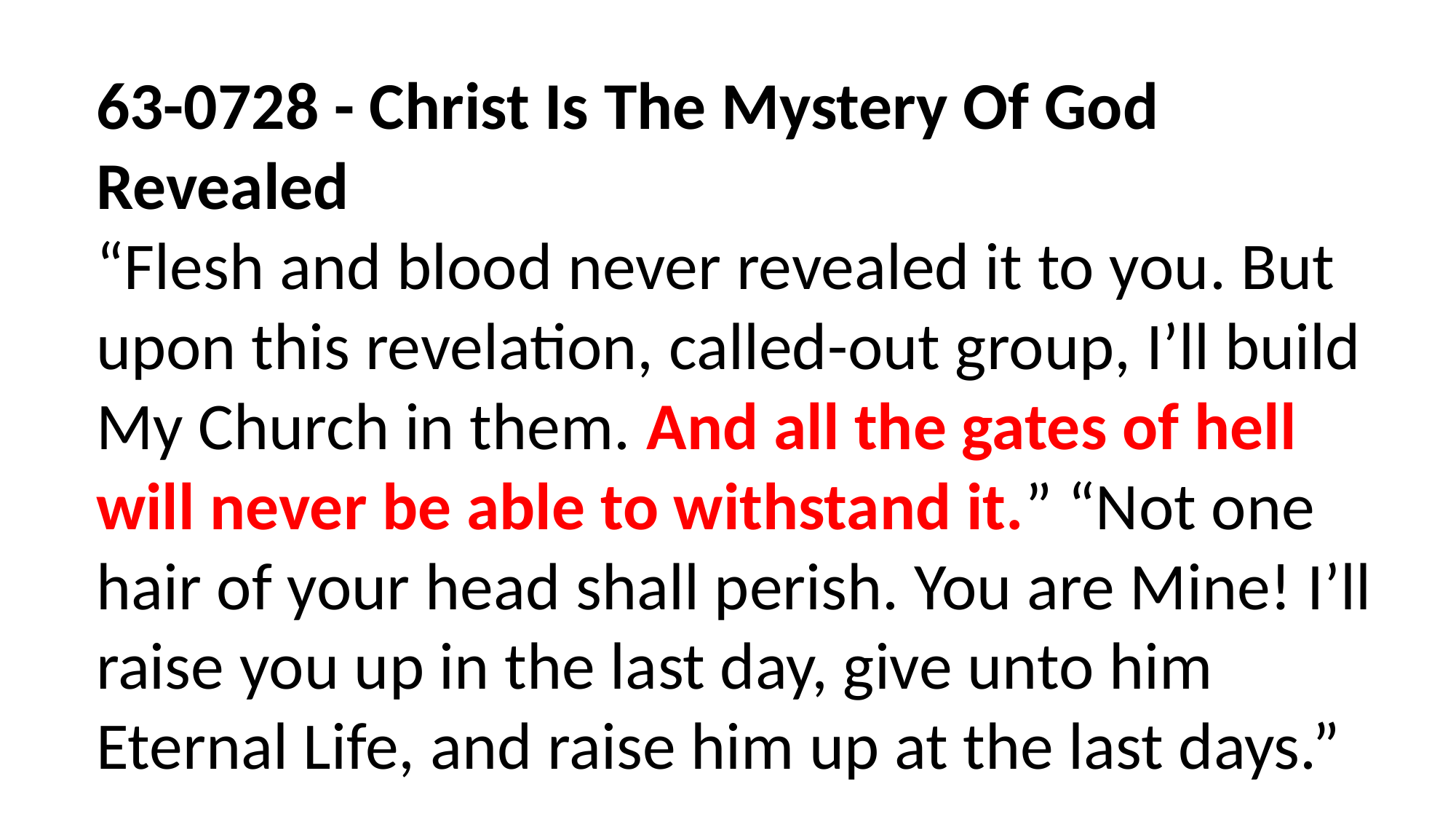

63-0728 - Christ Is The Mystery Of God Revealed
“Flesh and blood never revealed it to you. But upon this revelation, called-out group, I’ll build My Church in them. And all the gates of hell will never be able to withstand it.” “Not one hair of your head shall perish. You are Mine! I’ll raise you up in the last day, give unto him Eternal Life, and raise him up at the last days.”